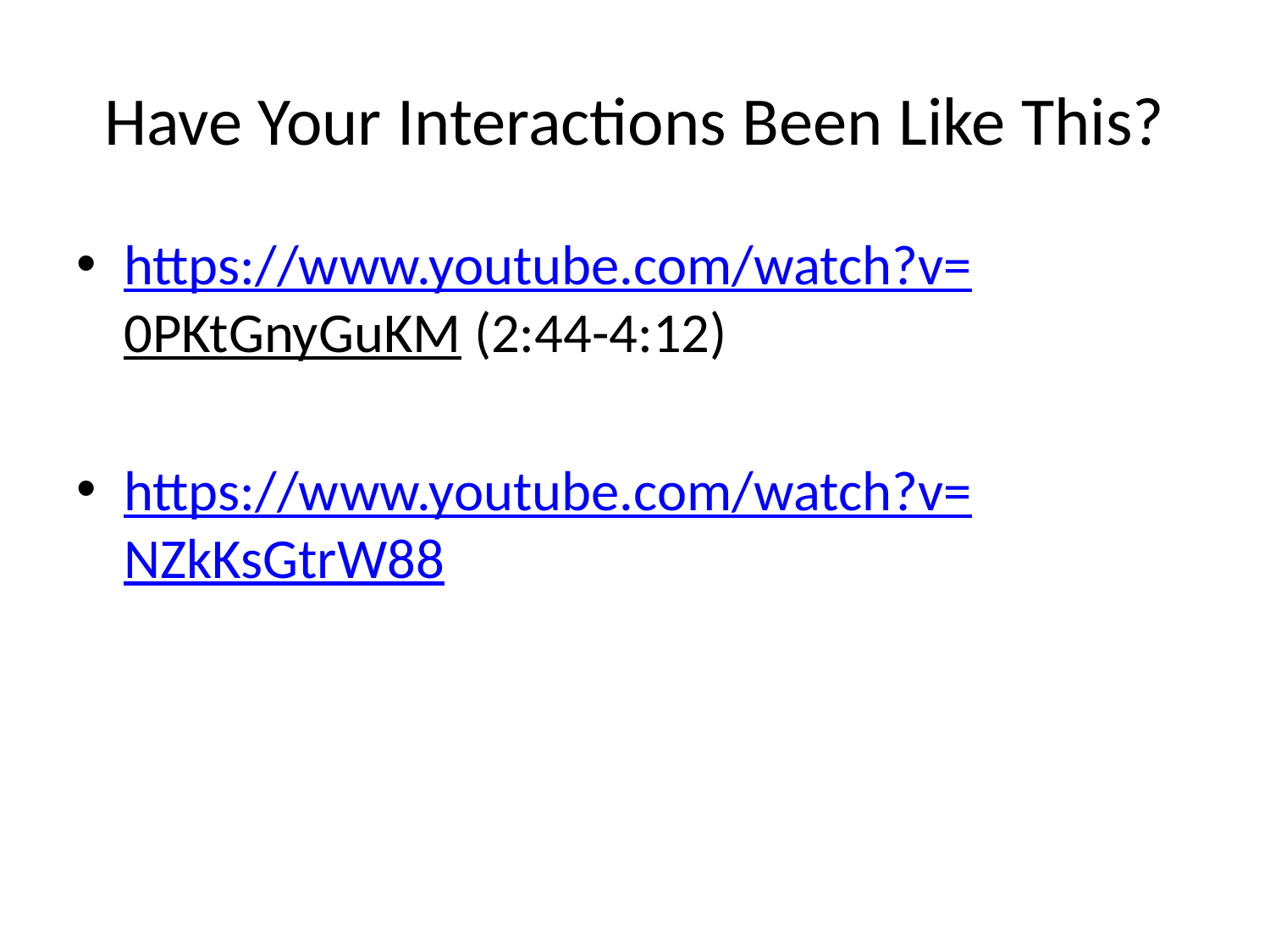

# Have Your Interactions Been Like This?
https://www.youtube.com/watch?v=0PKtGnyGuKM (2:44-4:12)

https://www.youtube.com/watch?v=NZkKsGtrW88